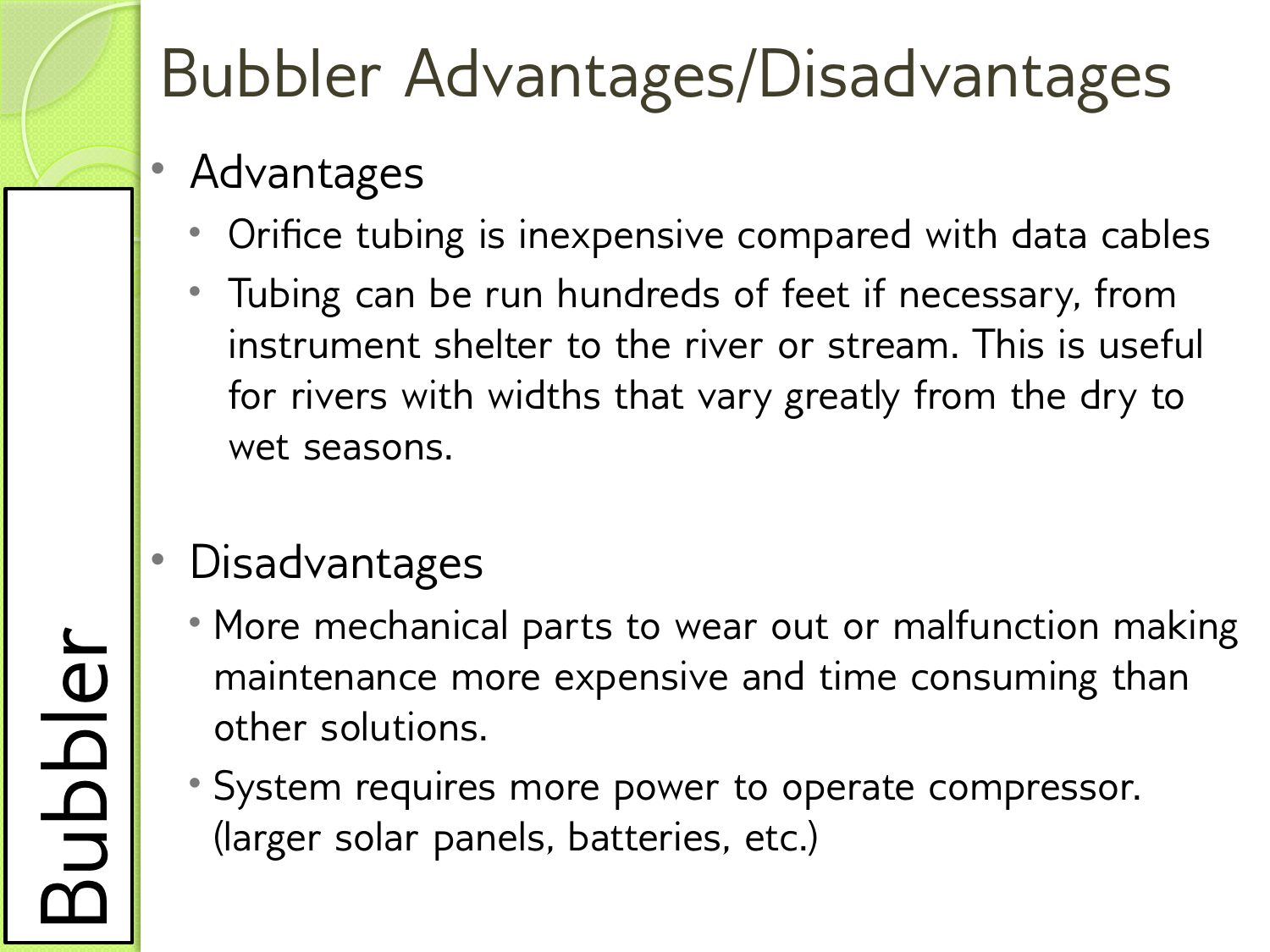

# Bubbler Advantages/Disadvantages
Advantages
Orifice tubing is inexpensive compared with data cables
Tubing can be run hundreds of feet if necessary, from instrument shelter to the river or stream. This is useful for rivers with widths that vary greatly from the dry to wet seasons.
Disadvantages
More mechanical parts to wear out or malfunction making maintenance more expensive and time consuming than other solutions.
System requires more power to operate compressor. (larger solar panels, batteries, etc.)

Bubbler